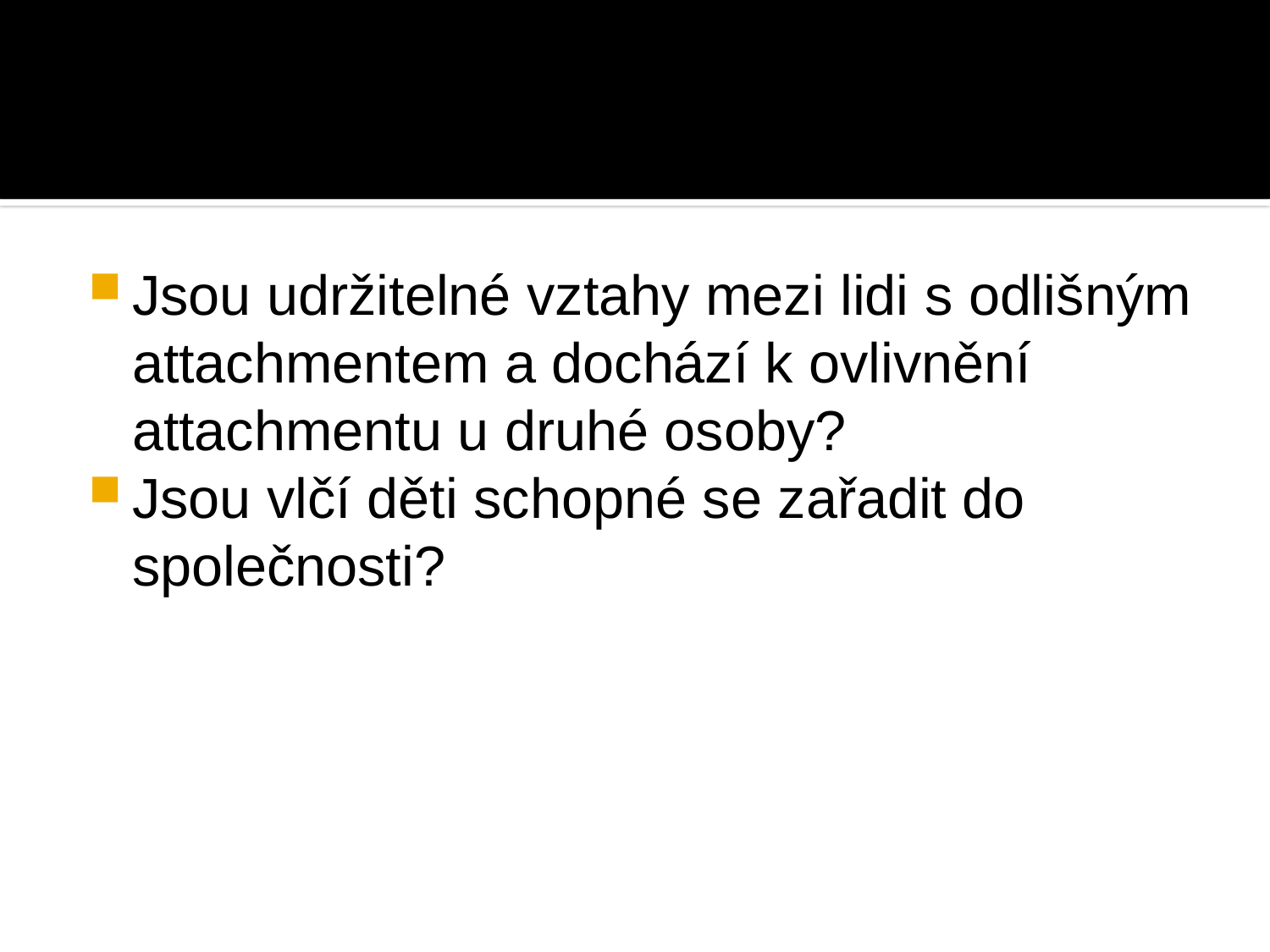

#
Jsou udržitelné vztahy mezi lidi s odlišným attachmentem a dochází k ovlivnění attachmentu u druhé osoby?
Jsou vlčí děti schopné se zařadit do společnosti?